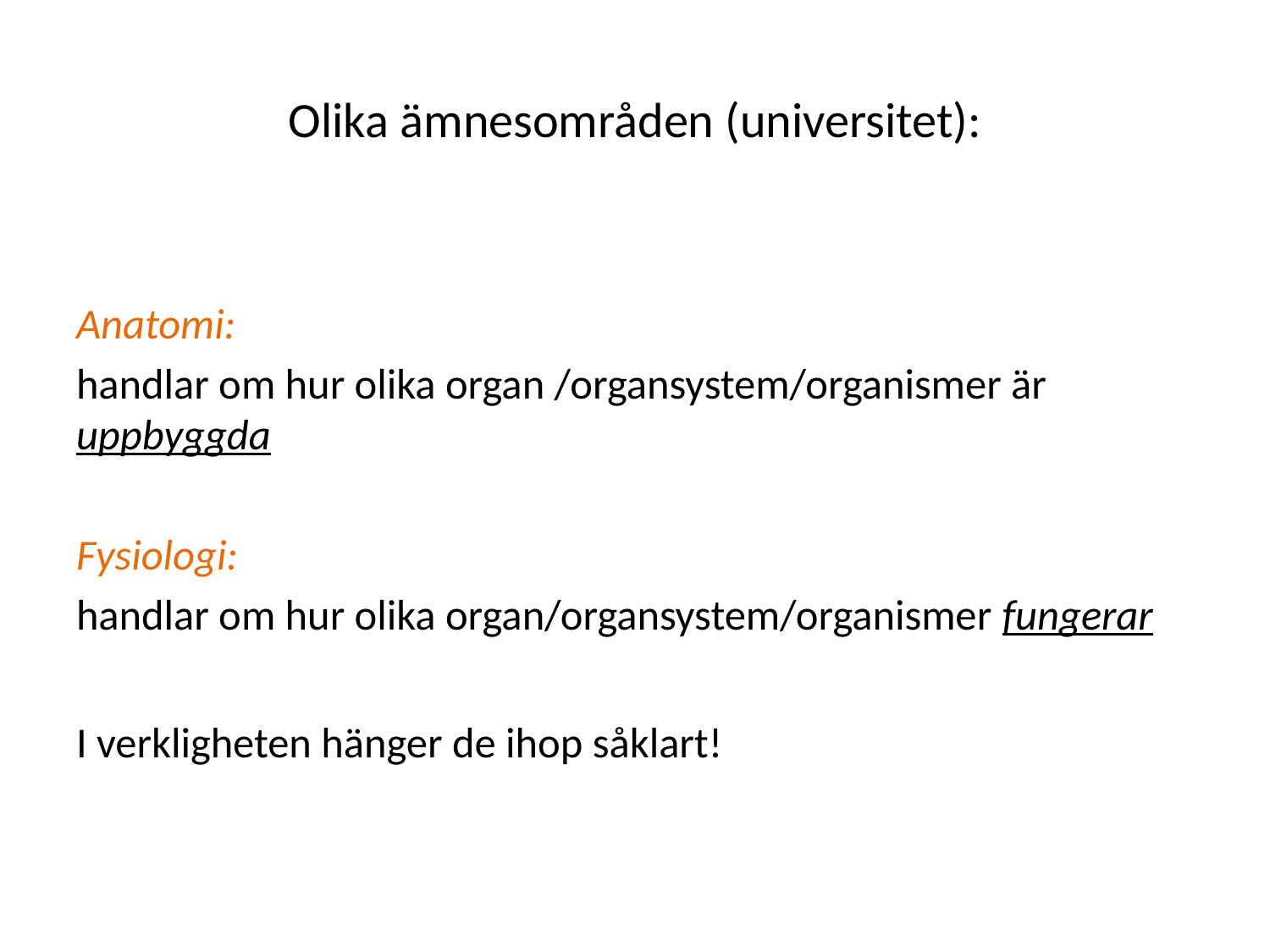

# Olika ämnesområden (universitet):

Anatomi:
handlar om hur olika organ /organsystem/organismer är uppbyggda

Fysiologi:
handlar om hur olika organ/organsystem/organismer fungerar

I verkligheten hänger de ihop såklart!